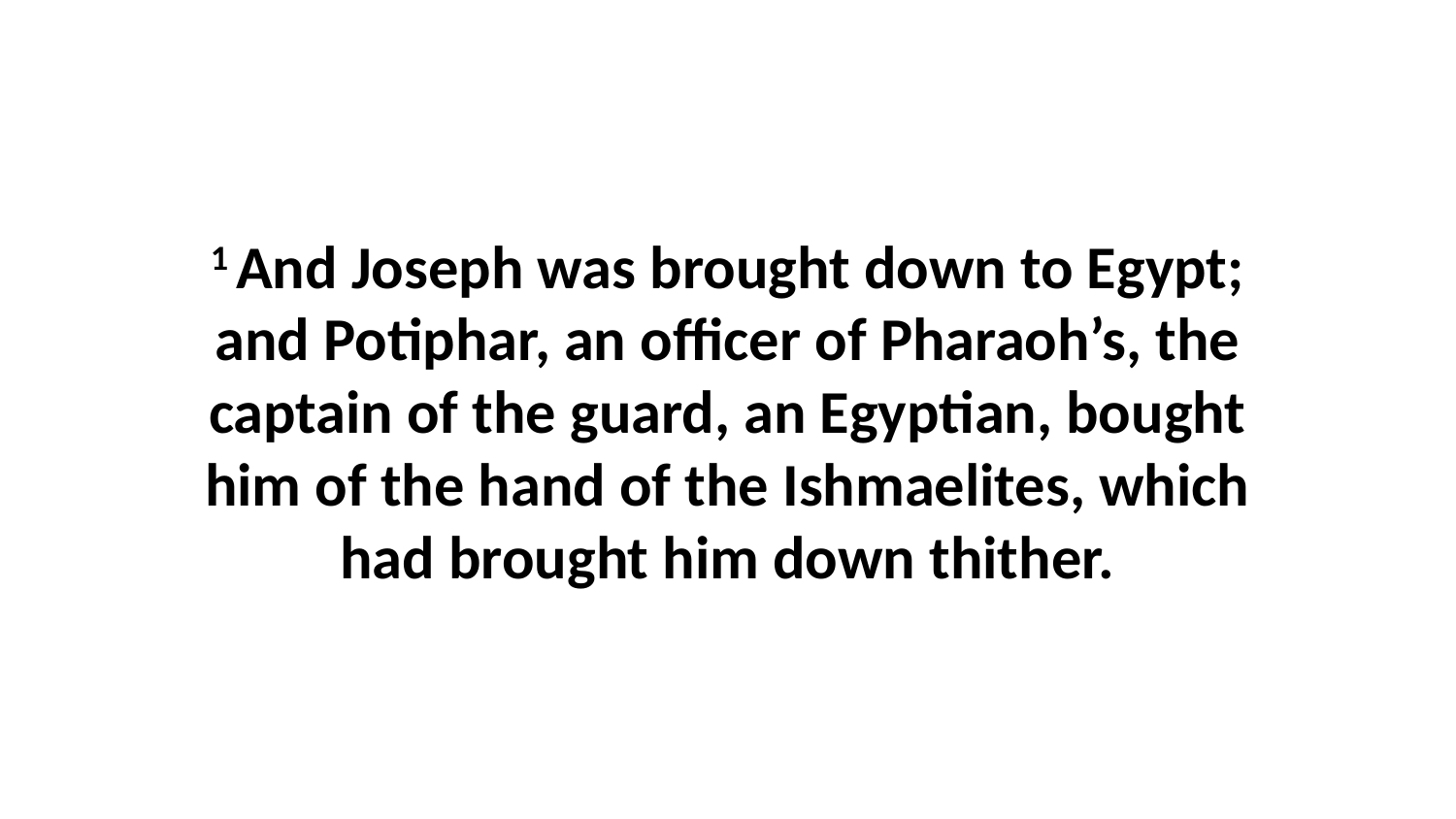

1 And Joseph was brought down to Egypt; and Potiphar, an officer of Pharaoh’s, the captain of the guard, an Egyptian, bought him of the hand of the Ishmaelites, which had brought him down thither.